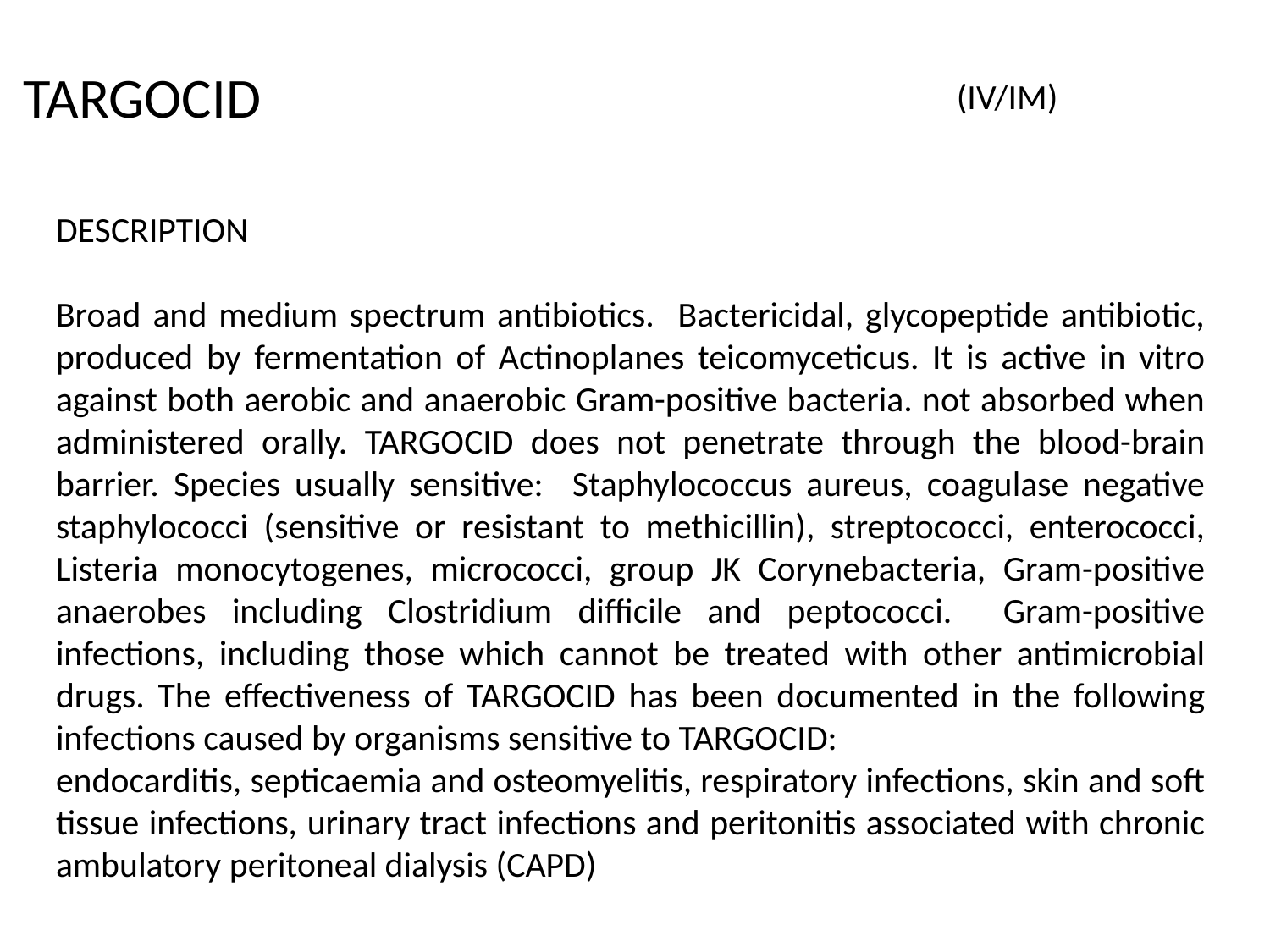

# TARGOCID
(IV/IM)
DESCRIPTION

Broad and medium spectrum antibiotics.  Bactericidal, glycopeptide antibiotic, produced by fermentation of Actinoplanes teicomyceticus. It is active in vitro against both aerobic and anaerobic Gram-positive bacteria. not absorbed when administered orally. TARGOCID does not penetrate through the blood-brain barrier. Species usually sensitive:  Staphylococcus aureus, coagulase negative staphylococci (sensitive or resistant to methicillin), streptococci, enterococci, Listeria monocytogenes, micrococci, group JK Corynebacteria, Gram-positive anaerobes including Clostridium difficile and peptococci.  Gram-positive infections, including those which cannot be treated with other antimicrobial drugs. The effectiveness of TARGOCID has been documented in the following infections caused by organisms sensitive to TARGOCID:
endocarditis, septicaemia and osteomyelitis, respiratory infections, skin and soft tissue infections, urinary tract infections and peritonitis associated with chronic ambulatory peritoneal dialysis (CAPD)